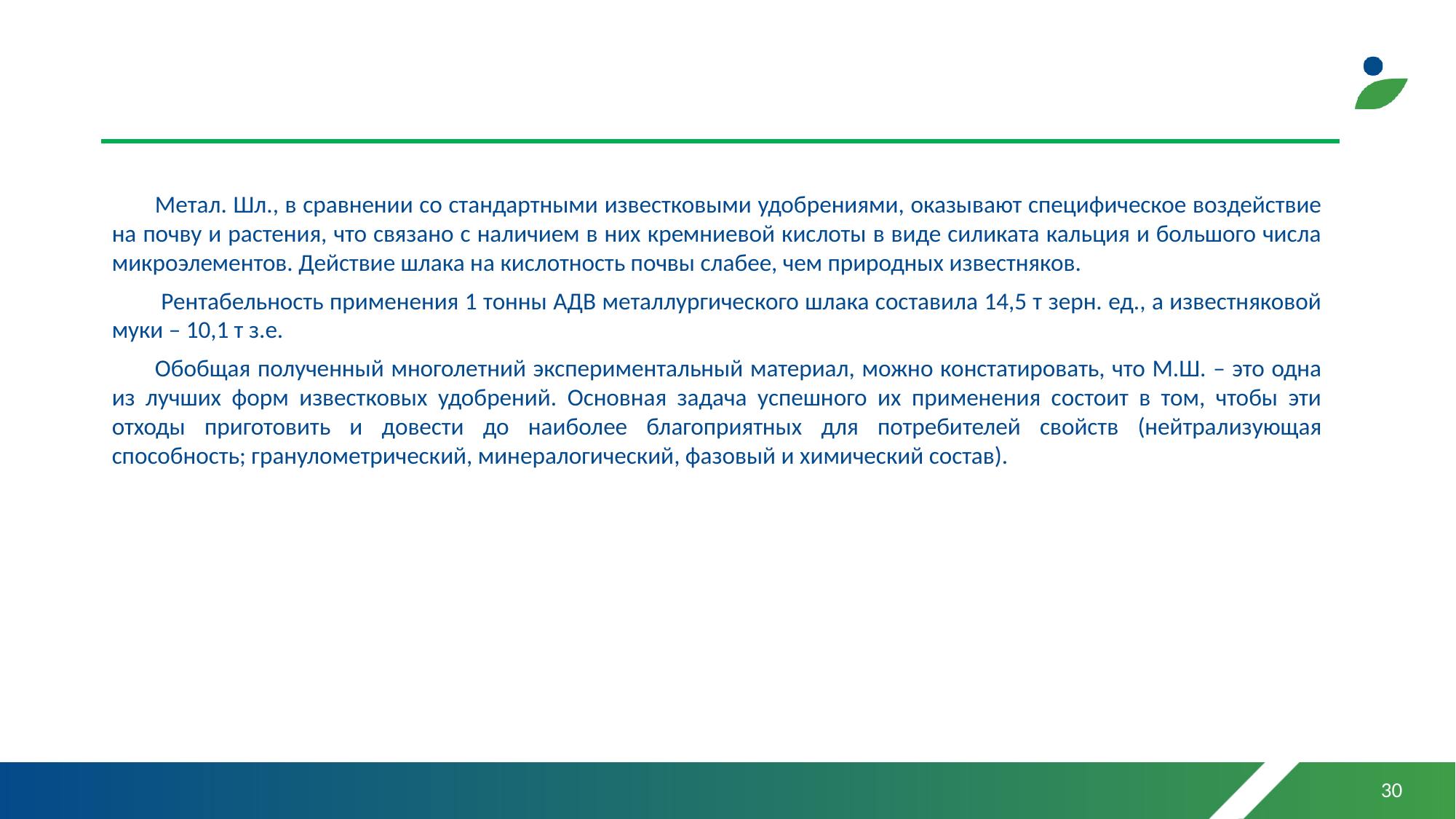

#
Метал. Шл., в сравнении со стандартными известковыми удобрениями, оказывают специфическое воздействие на почву и растения, что связано с наличием в них кремниевой кислоты в виде силиката кальция и большого числа микроэлементов. Действие шлака на кислотность почвы слабее, чем природных известняков.
 Рентабельность применения 1 тонны АДВ металлургического шлака составила 14,5 т зерн. ед., а известняковой муки – 10,1 т з.е.
Обобщая полученный многолетний экспериментальный материал, можно констатировать, что М.Ш. – это одна из лучших форм известковых удобрений. Основная задача успешного их применения состоит в том, чтобы эти отходы приготовить и довести до наиболее благоприятных для потребителей свойств (нейтрализующая способность; гранулометрический, минералогический, фазовый и химический состав).
30